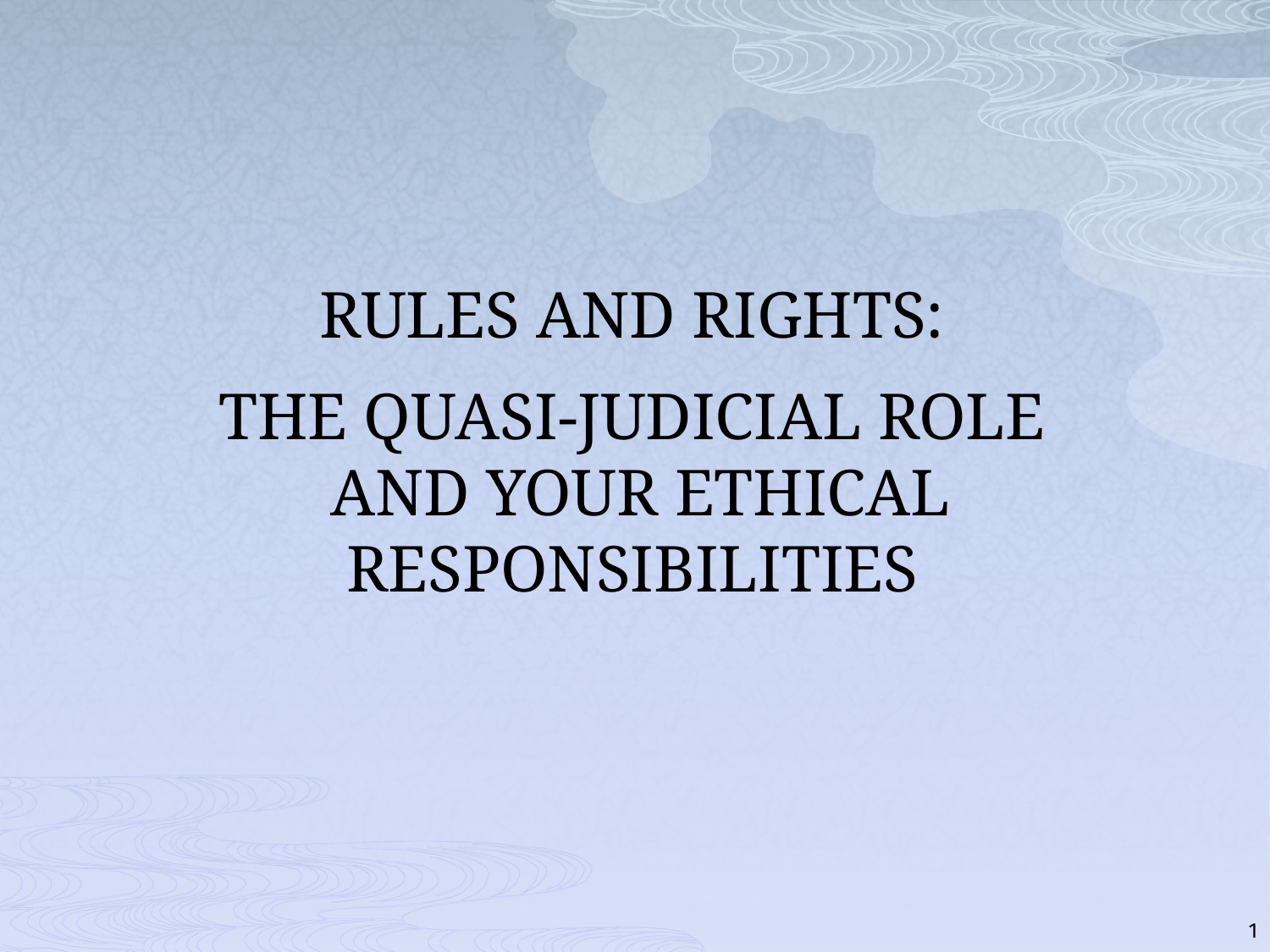

# RULES AND RIGHTS: THE QUASI-JUDICIAL ROLE AND YOUR ETHICAL RESPONSIBILITIES

1